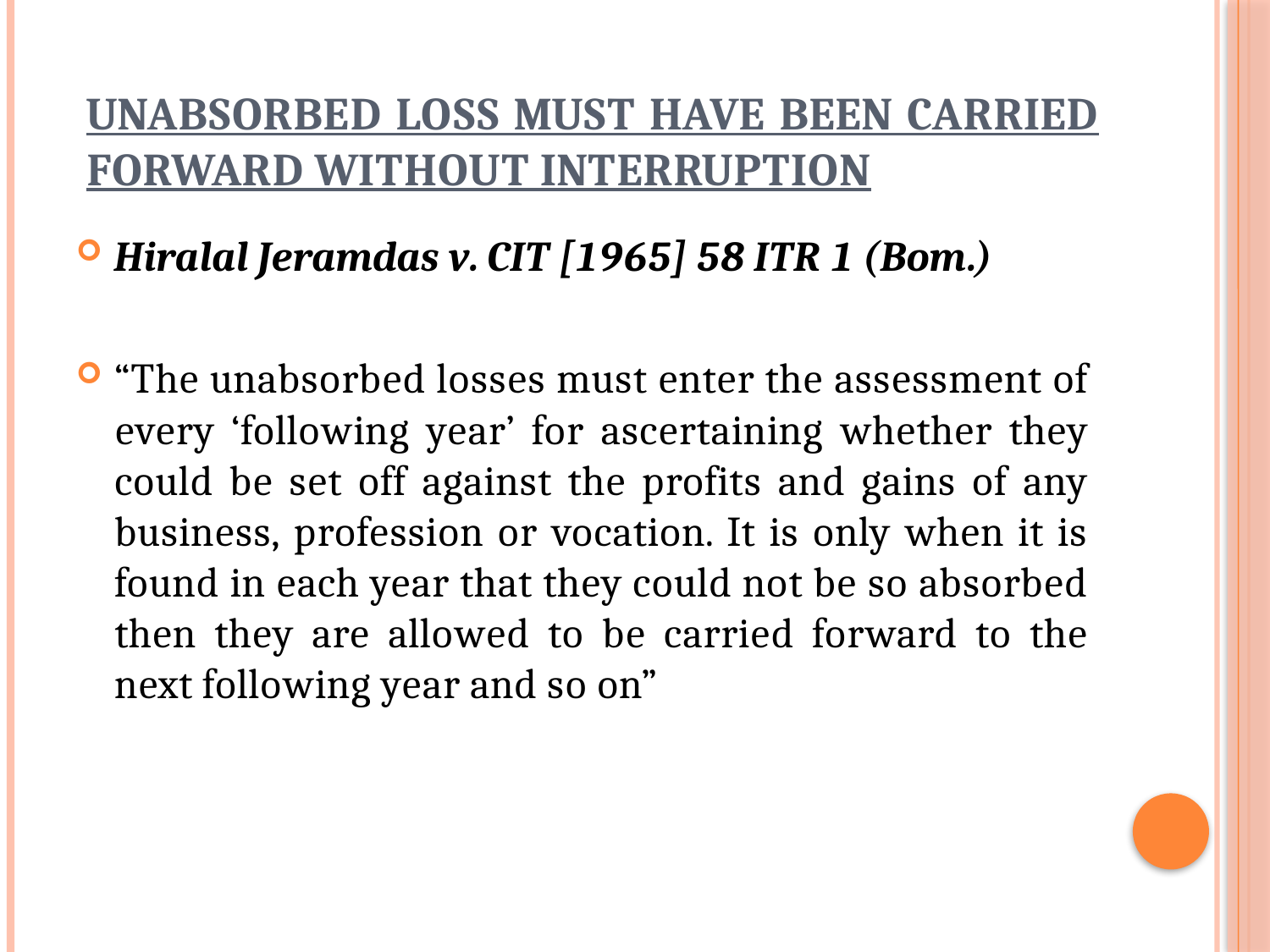

# Unabsorbed loss must have been carried forward without interruption
Hiralal Jeramdas v. CIT [1965] 58 ITR 1 (Bom.)

“The unabsorbed losses must enter the assessment of every ‘following year’ for ascertaining whether they could be set off against the profits and gains of any business, profession or vocation. It is only when it is found in each year that they could not be so absorbed then they are allowed to be carried forward to the next following year and so on”